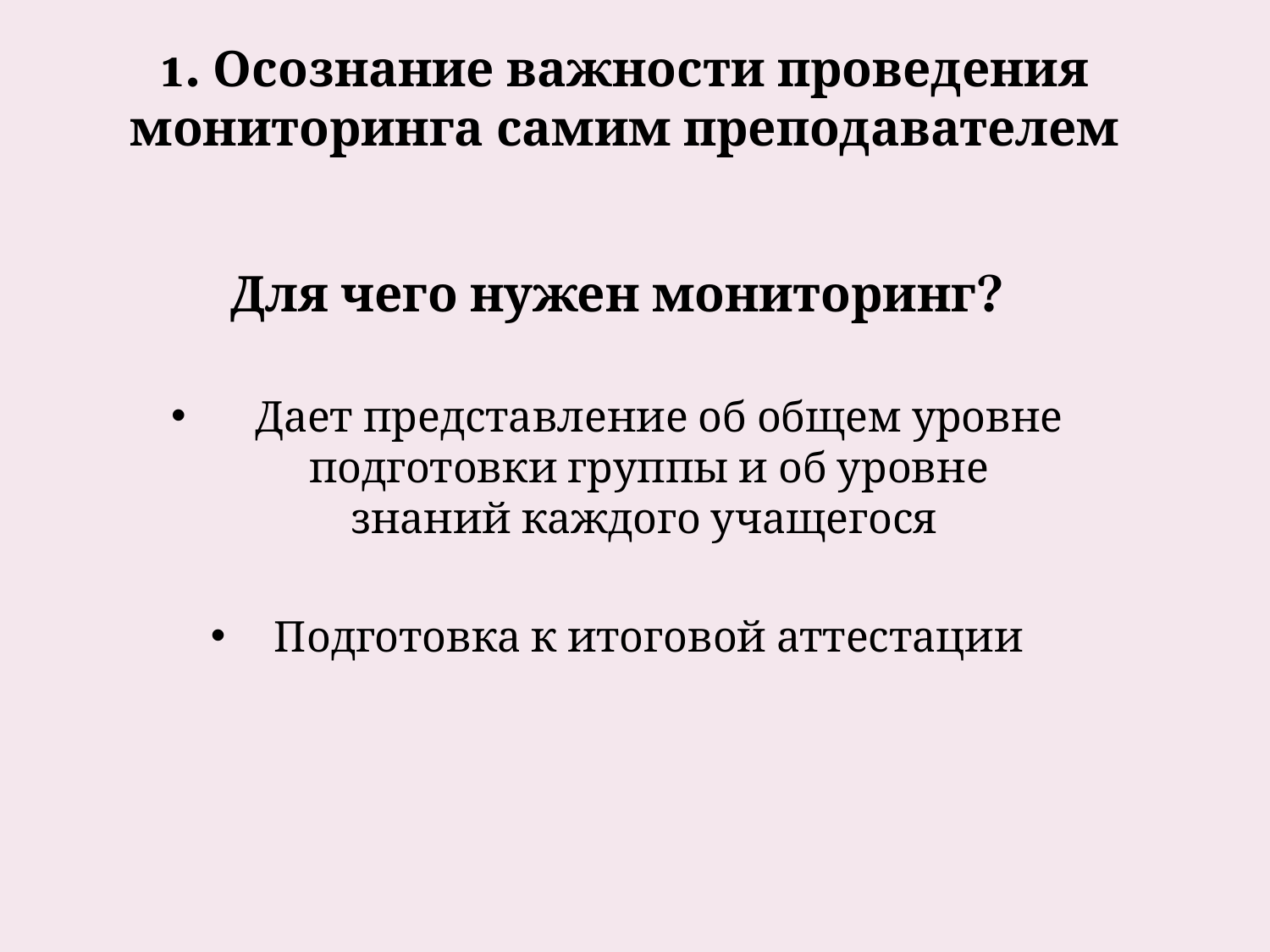

# 1. Осознание важности проведения мониторинга самим преподавателем
Для чего нужен мониторинг?

  Дает представление об общем уровне подготовки группы и об уровне знаний каждого учащегося

Подготовка к итоговой аттестации